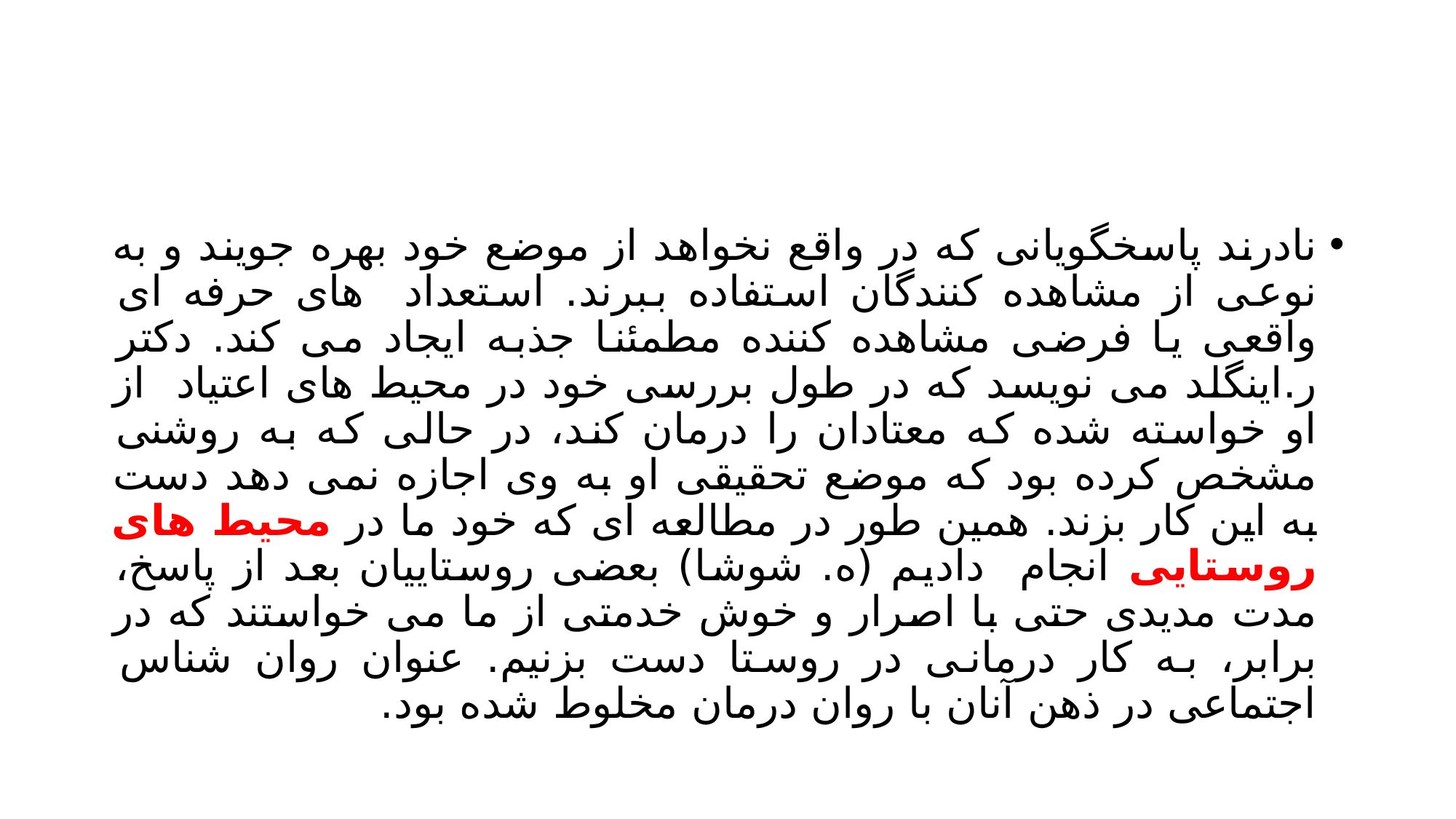

#
نادرند پاسخگویانی که در واقع نخواهد از موضع خود بهره جویند و به نوعی از مشاهده کنندگان استفاده ببرند. استعداد  های حرفه ای واقعی یا فرضی مشاهده کننده مطمئنا جذبه ایجاد می کند. دکتر ر.اینگلد می نویسد که در طول بررسی خود در محیط های اعتیاد  از او خواسته شده که معتادان را درمان کند، در حالی که به روشنی مشخص کرده بود که موضع تحقیقی او به وی اجازه نمی دهد دست به این کار بزند. همین طور در مطالعه ای که خود ما در محیط های روستایی انجام  دادیم (ه. شوشا) بعضی روستاییان بعد از پاسخ، مدت مدیدی حتی با اصرار و خوش خدمتی از ما می خواستند که در برابر، به کار درمانی در روستا دست بزنیم. عنوان روان شناس اجتماعی در ذهن آنان با روان درمان مخلوط شده بود.